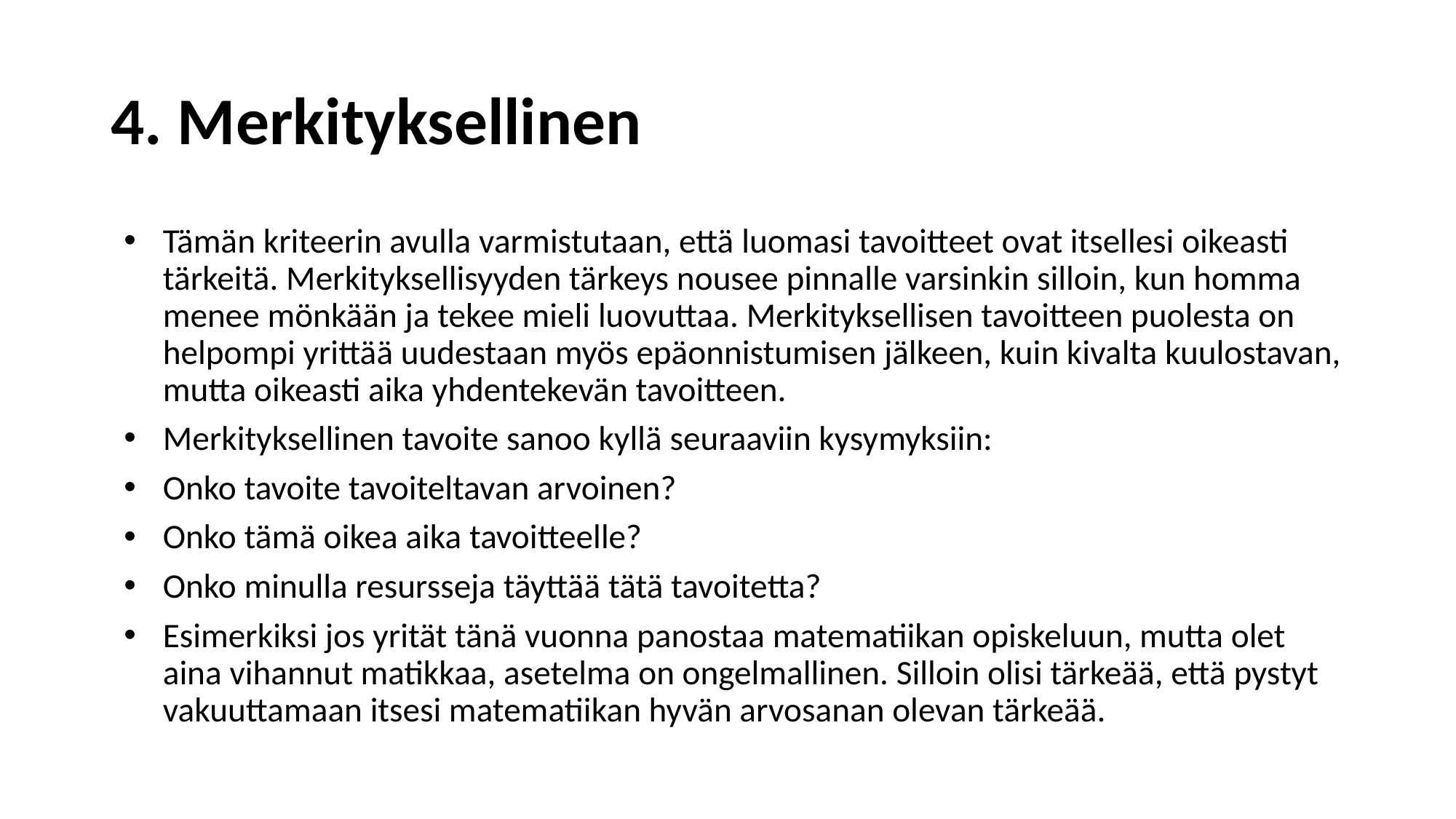

# 4. Merkityksellinen
Tämän kriteerin avulla varmistutaan, että luomasi tavoitteet ovat itsellesi oikeasti tärkeitä. Merkityksellisyyden tärkeys nousee pinnalle varsinkin silloin, kun homma menee mönkään ja tekee mieli luovuttaa. Merkityksellisen tavoitteen puolesta on helpompi yrittää uudestaan myös epäonnistumisen jälkeen, kuin kivalta kuulostavan, mutta oikeasti aika yhdentekevän tavoitteen.
Merkityksellinen tavoite sanoo kyllä seuraaviin kysymyksiin:
Onko tavoite tavoiteltavan arvoinen?
Onko tämä oikea aika tavoitteelle?
Onko minulla resursseja täyttää tätä tavoitetta?
Esimerkiksi jos yrität tänä vuonna panostaa matematiikan opiskeluun, mutta olet aina vihannut matikkaa, asetelma on ongelmallinen. Silloin olisi tärkeää, että pystyt vakuuttamaan itsesi matematiikan hyvän arvosanan olevan tärkeää.